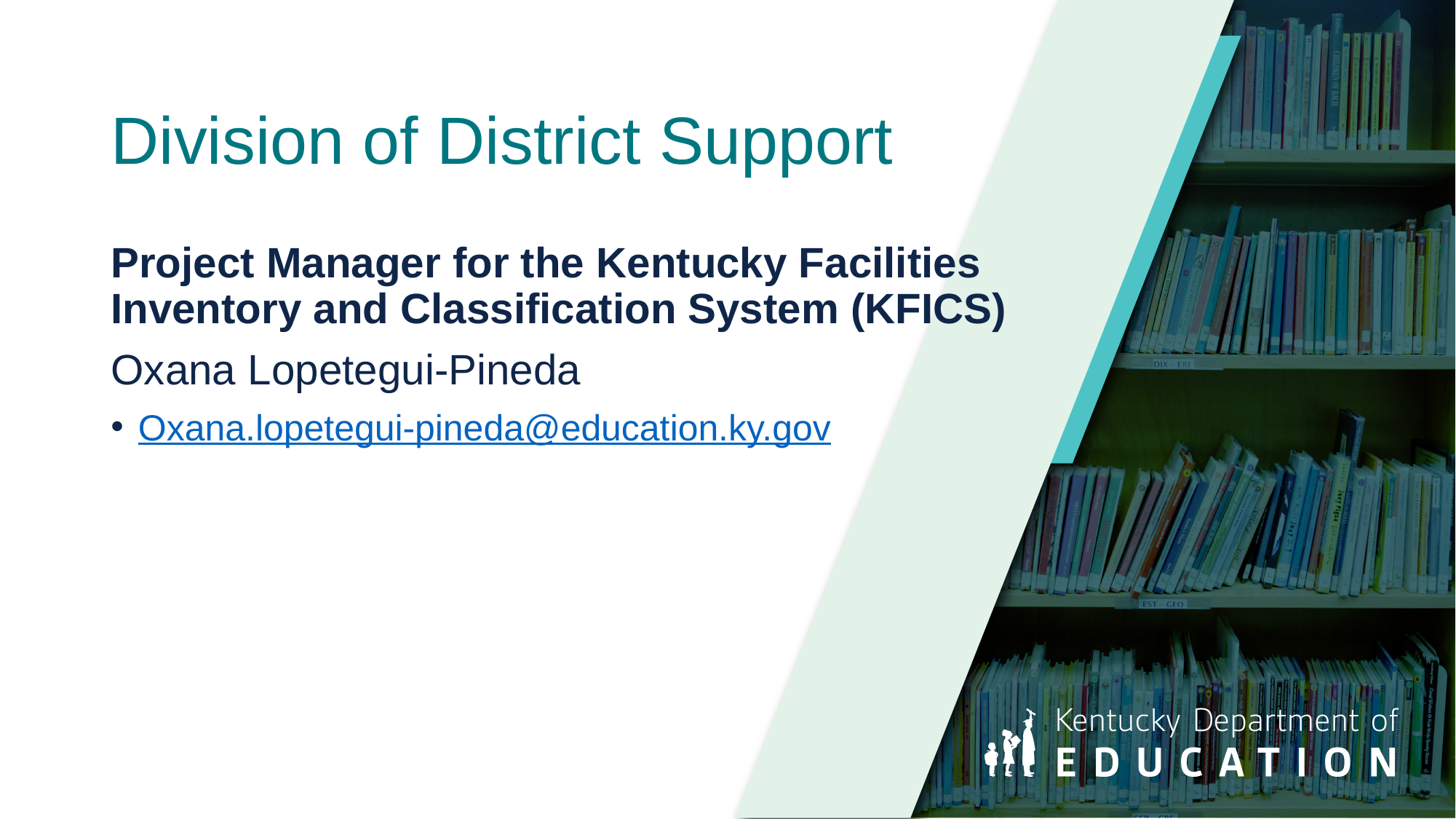

# Division of District Support
Project Manager for the Kentucky Facilities Inventory and Classification System (KFICS)
Oxana Lopetegui-Pineda
Oxana.lopetegui-pineda@education.ky.gov